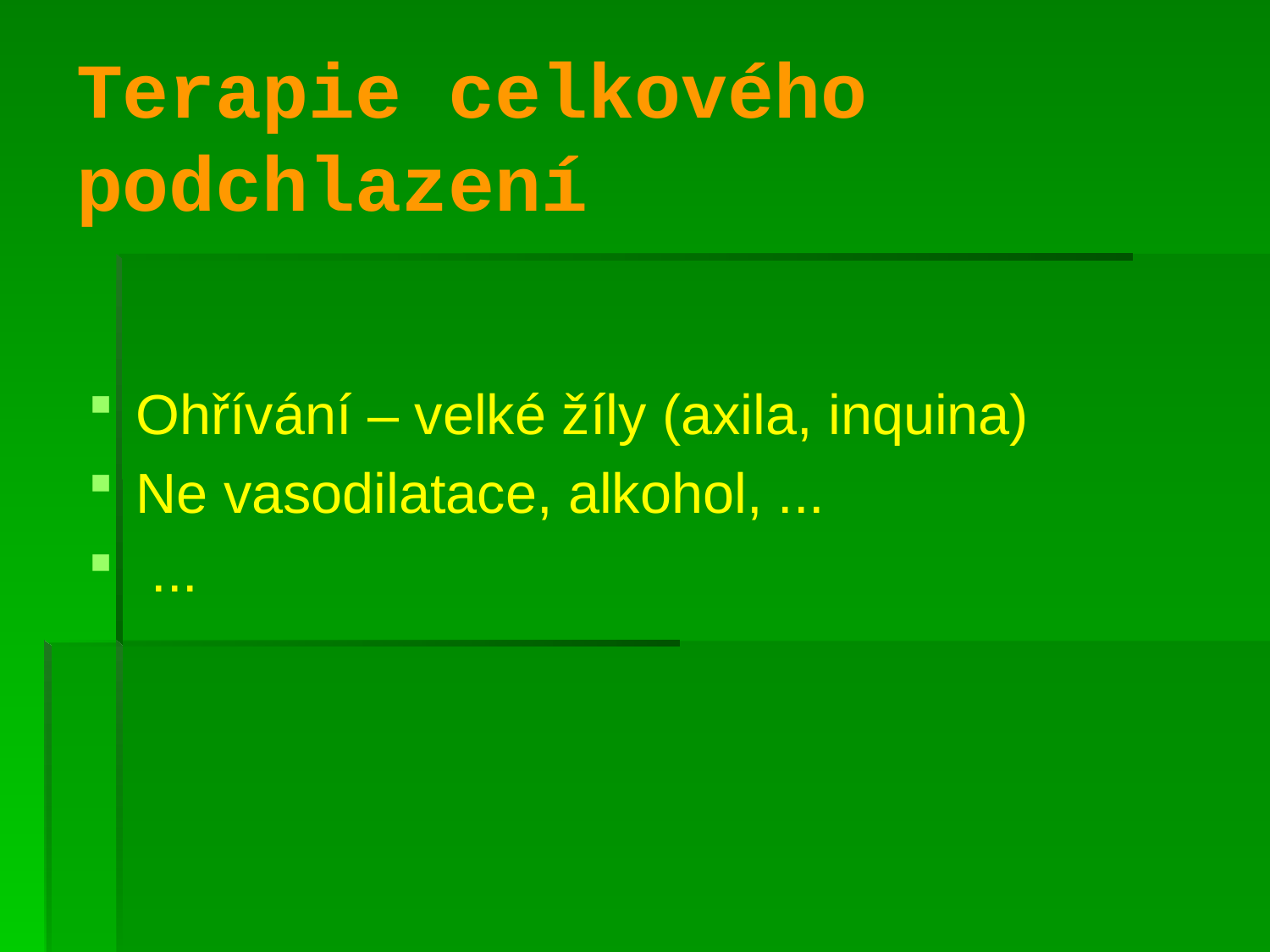

# Terapie celkového podchlazení
Ohřívání – velké žíly (axila, inquina)
Ne vasodilatace, alkohol, ...
 ...